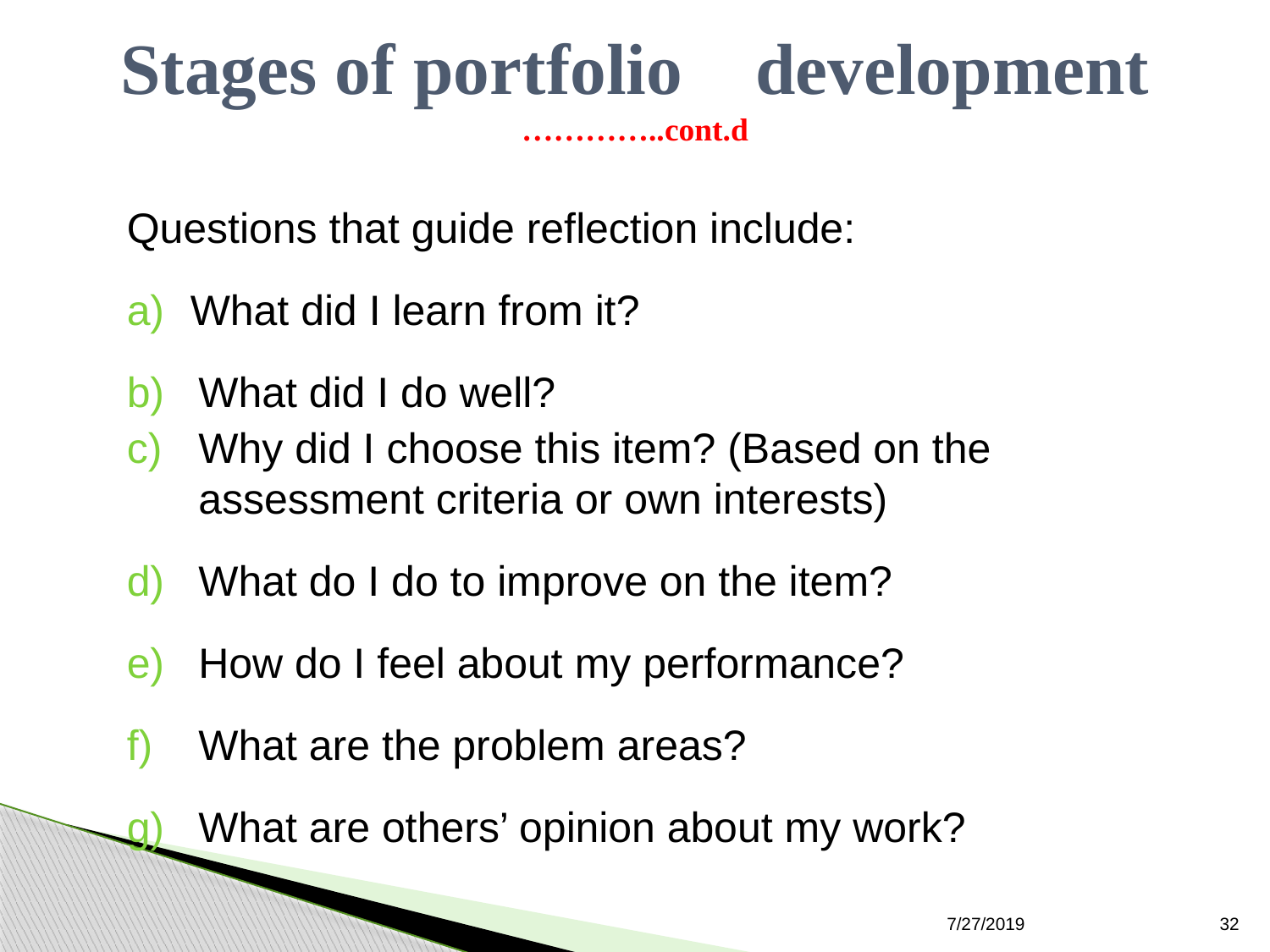

# Stages of portfolio 	development …………..cont.d
Questions that guide reflection include:
What did I learn from it?
What did I do well?
Why did I choose this item? (Based on the assessment criteria or own interests)
What do I do to improve on the item?
How do I feel about my performance?
What are the problem areas?
What are others’ opinion about my work?

7/27/2019
32